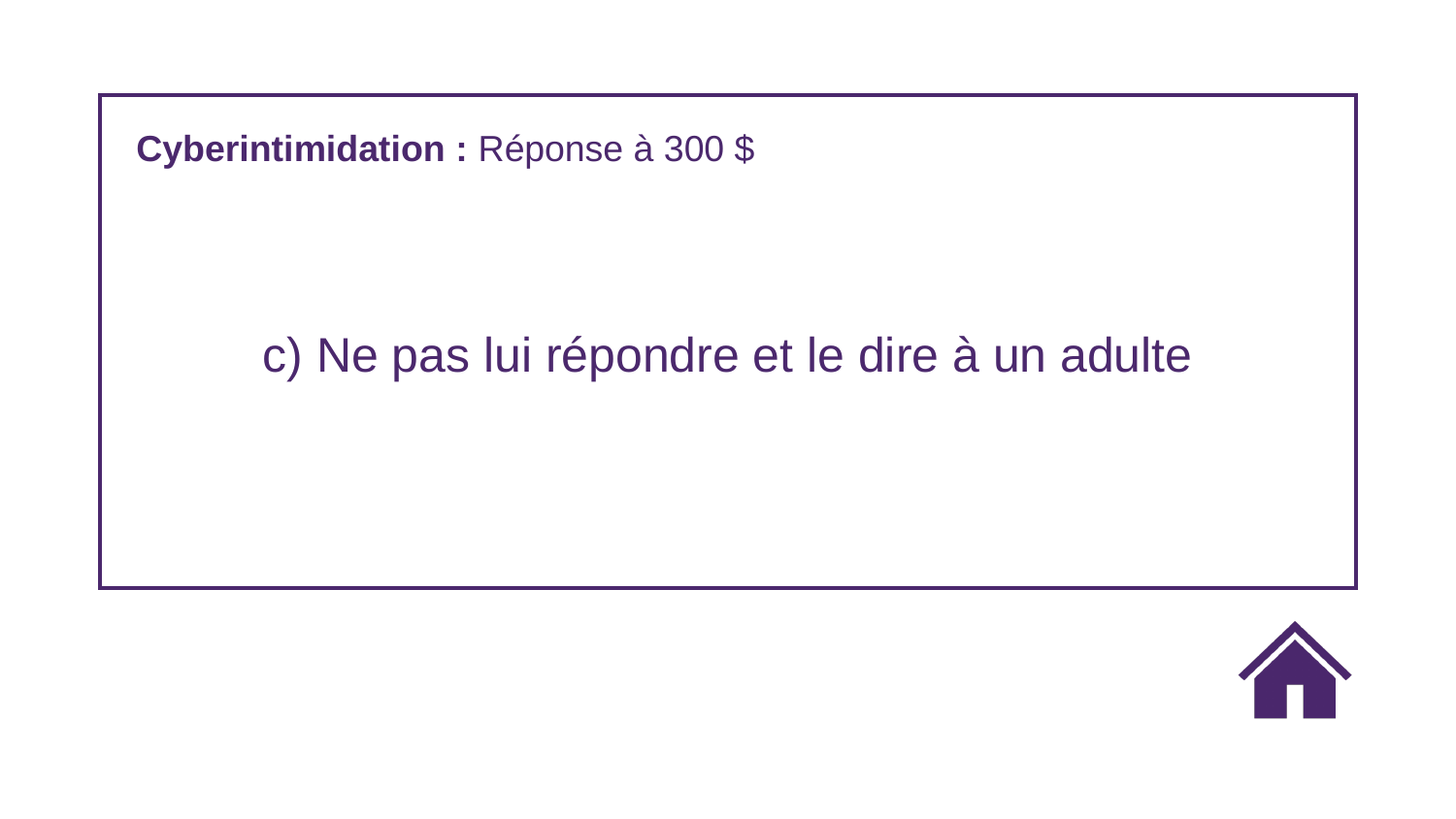

Cyberintimidation : Réponse à 300 $
c) Ne pas lui répondre et le dire à un adulte